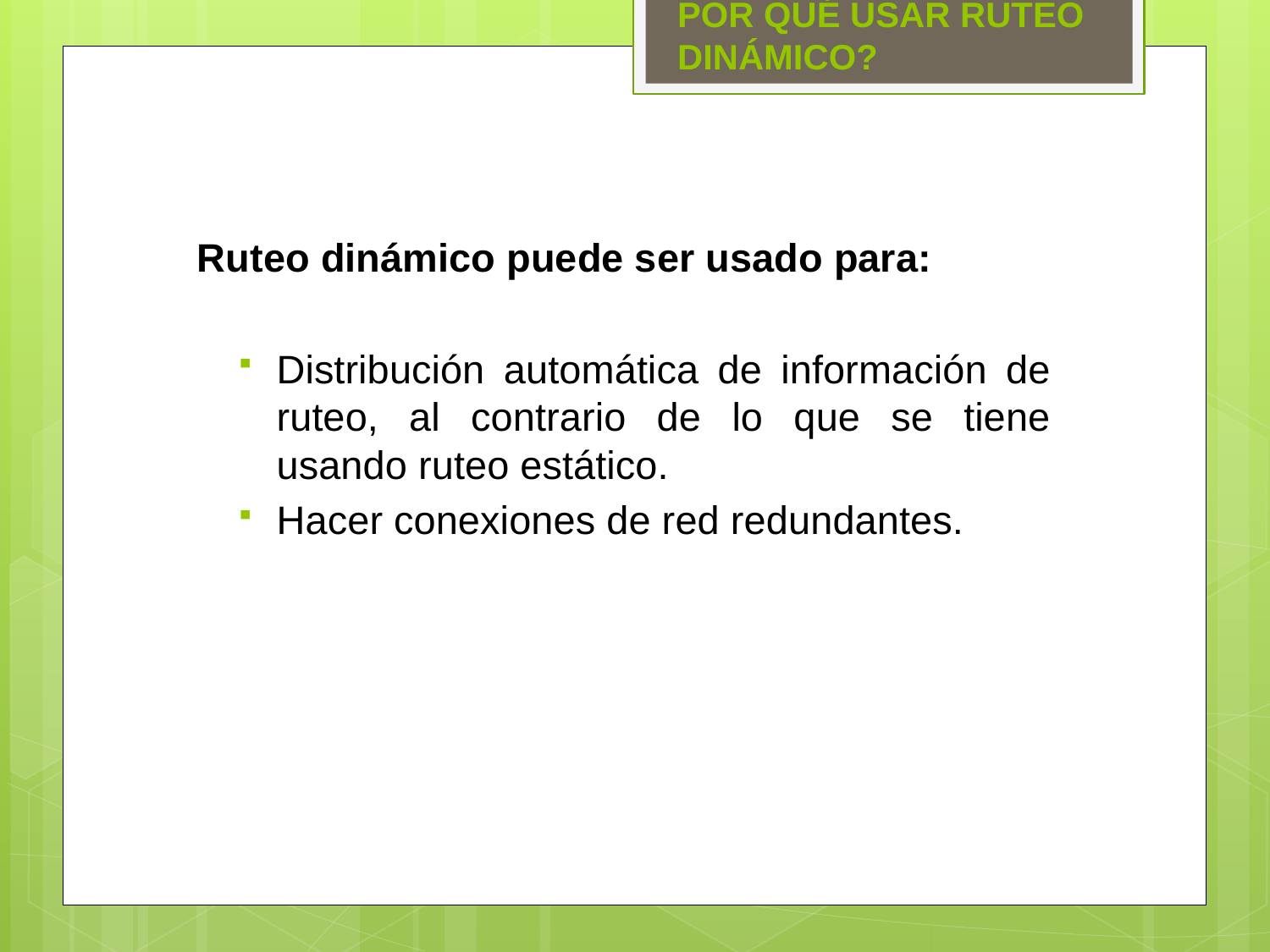

POR QUÉ USAR RUTEO DINÁMICO?
Ruteo dinámico puede ser usado para:

Distribución automática de información de ruteo, al contrario de lo que se tiene usando ruteo estático.
Hacer conexiones de red redundantes.